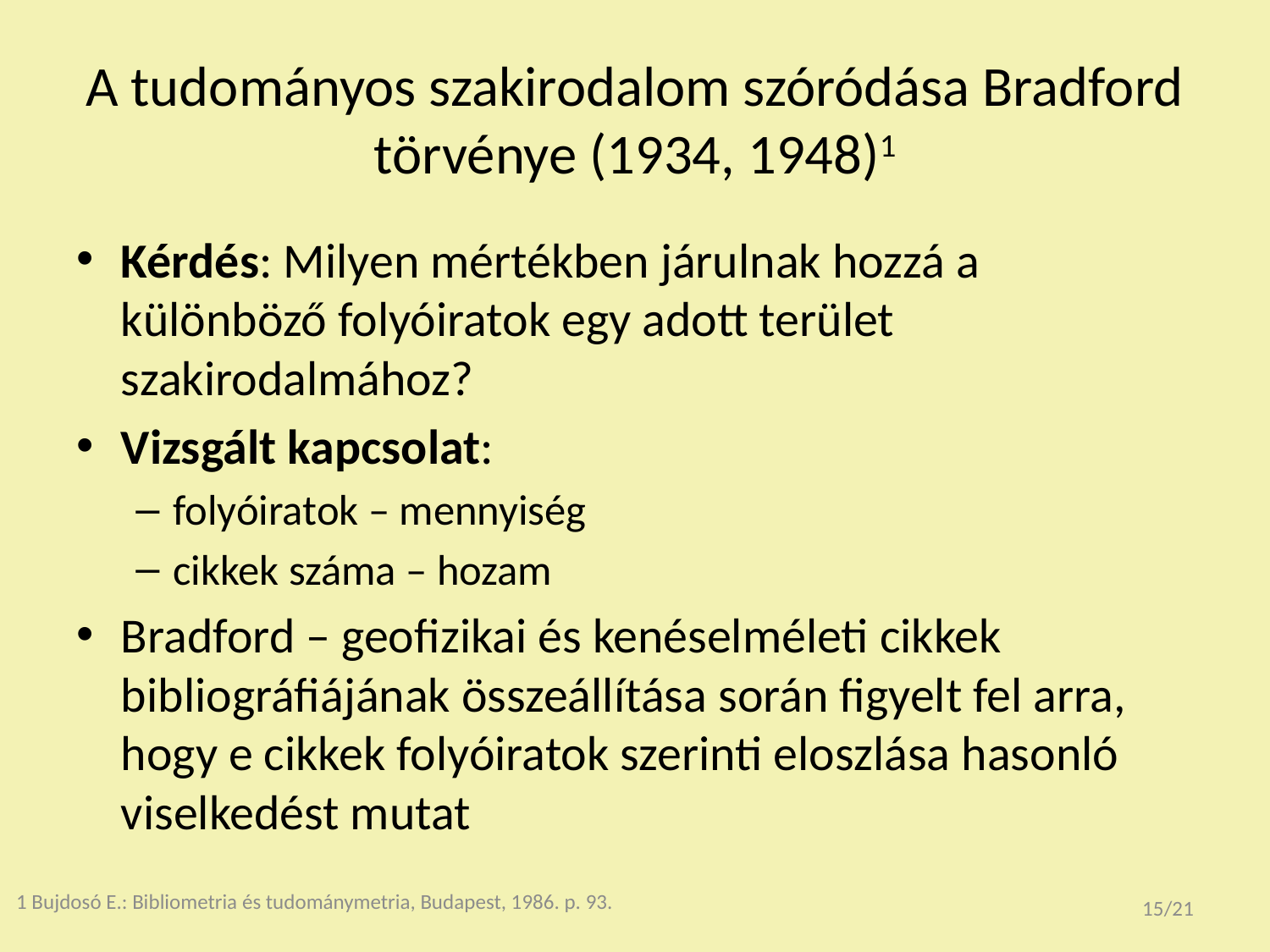

# A tudományos szakirodalom szóródása Bradford törvénye (1934, 1948)1
Kérdés: Milyen mértékben járulnak hozzá a különböző folyóiratok egy adott terület szakirodalmához?
Vizsgált kapcsolat:
folyóiratok – mennyiség
cikkek száma – hozam
Bradford – geofizikai és kenéselméleti cikkek bibliográfiájának összeállítása során figyelt fel arra, hogy e cikkek folyóiratok szerinti eloszlása hasonló viselkedést mutat
1 Bujdosó E.: Bibliometria és tudománymetria, Budapest, 1986. p. 93.
15/21